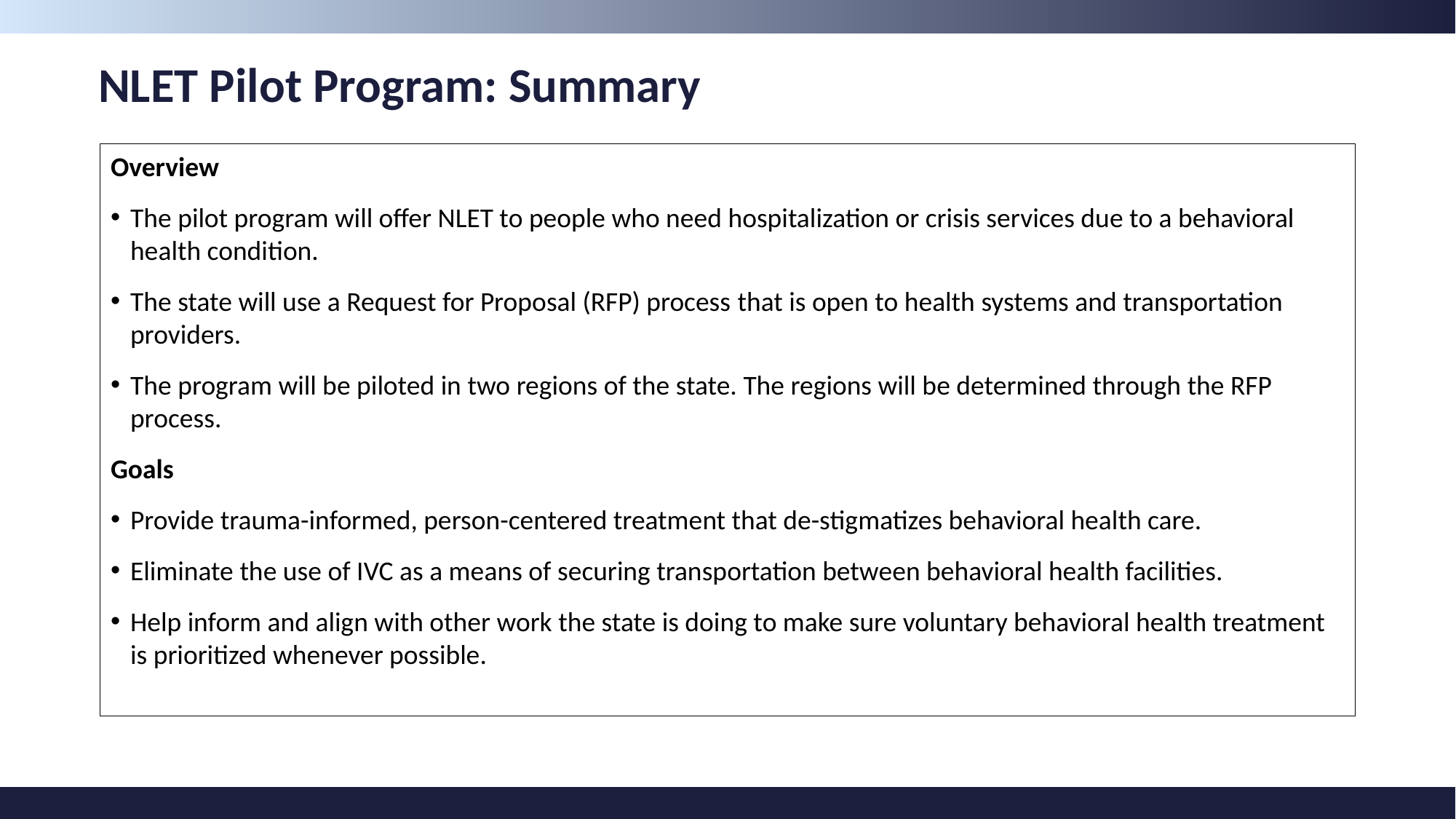

# NLET Pilot Program: Summary
Overview
The pilot program will offer NLET to people who need hospitalization or crisis services due to a behavioral health condition.
The state will use a Request for Proposal (RFP) process that is open to health systems and transportation providers.
The program will be piloted in two regions of the state. The regions will be determined through the RFP process.
Goals
Provide trauma-informed, person-centered treatment that de-stigmatizes behavioral health care.
Eliminate the use of IVC as a means of securing transportation between behavioral health facilities.
Help inform and align with other work the state is doing to make sure voluntary behavioral health treatment is prioritized whenever possible.